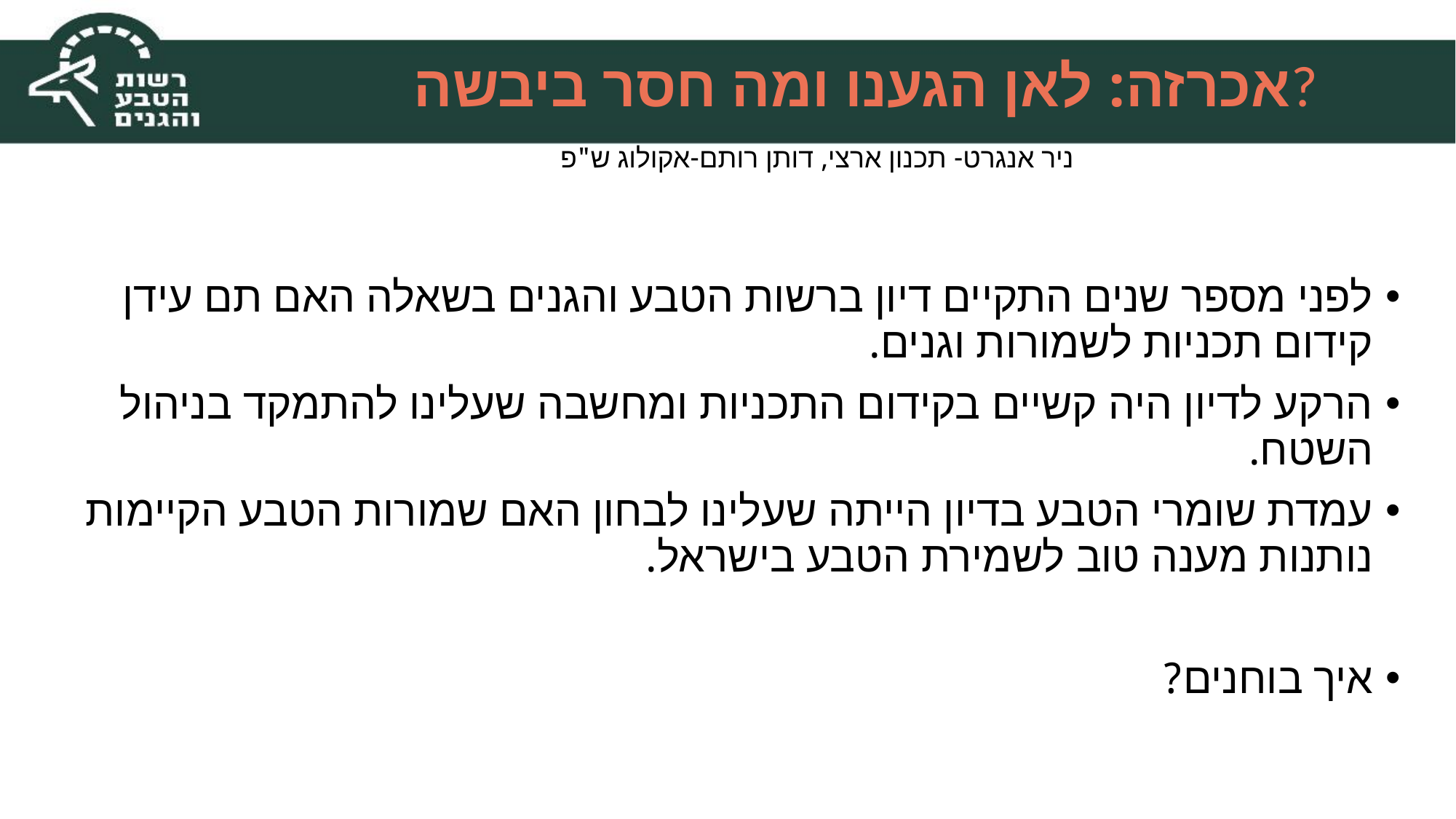

# אכרזה: לאן הגענו ומה חסר ביבשה?
ניר אנגרט- תכנון ארצי, דותן רותם-אקולוג ש"פ
לפני מספר שנים התקיים דיון ברשות הטבע והגנים בשאלה האם תם עידן קידום תכניות לשמורות וגנים.
הרקע לדיון היה קשיים בקידום התכניות ומחשבה שעלינו להתמקד בניהול השטח.
עמדת שומרי הטבע בדיון הייתה שעלינו לבחון האם שמורות הטבע הקיימות נותנות מענה טוב לשמירת הטבע בישראל.

איך בוחנים?